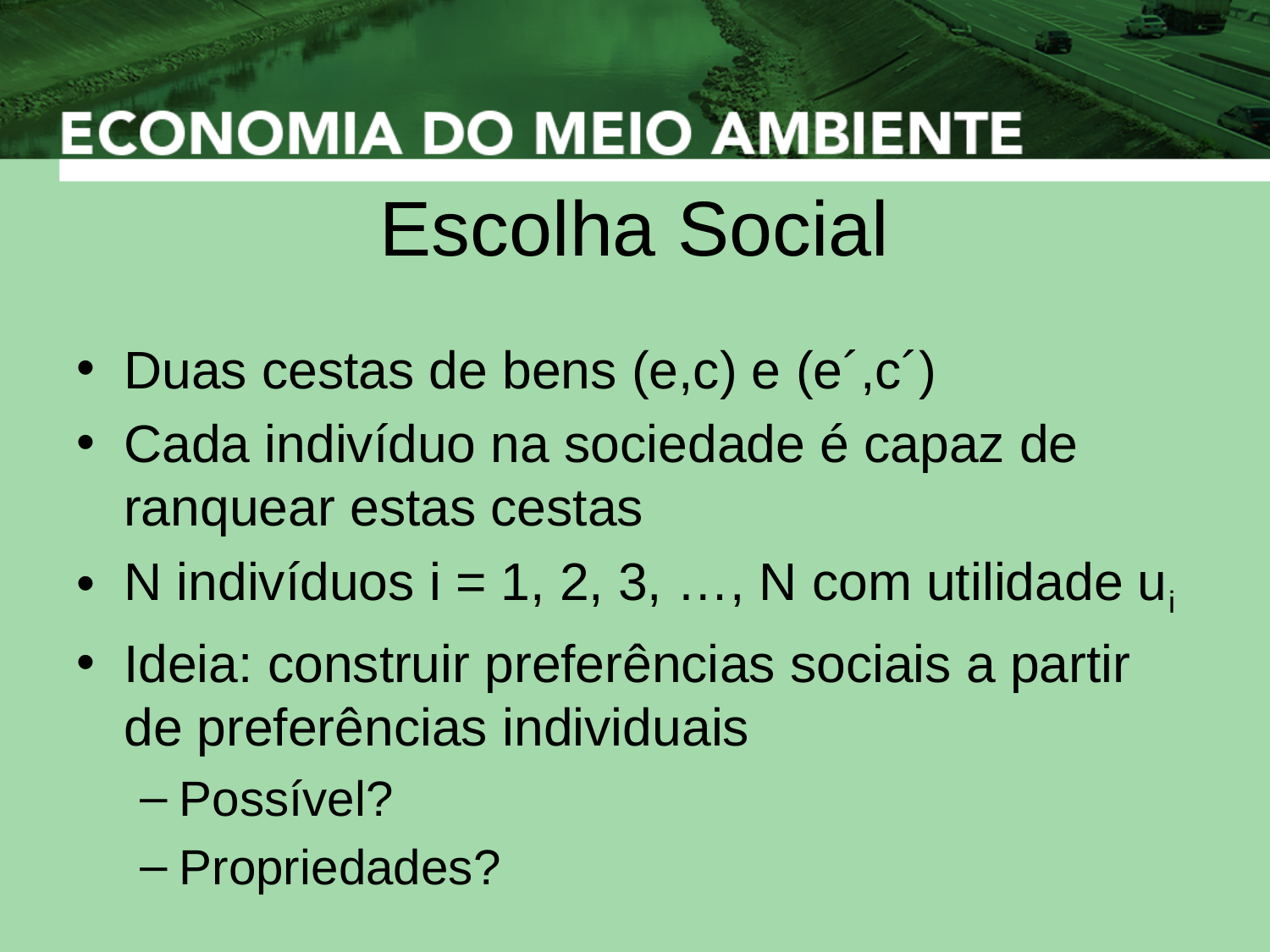

# Escolha Social
Duas cestas de bens (e,c) e (e´,c´)
Cada indivíduo na sociedade é capaz de ranquear estas cestas
N indivíduos i = 1, 2, 3, …, N com utilidade ui
Ideia: construir preferências sociais a partir de preferências individuais
Possível?
Propriedades?